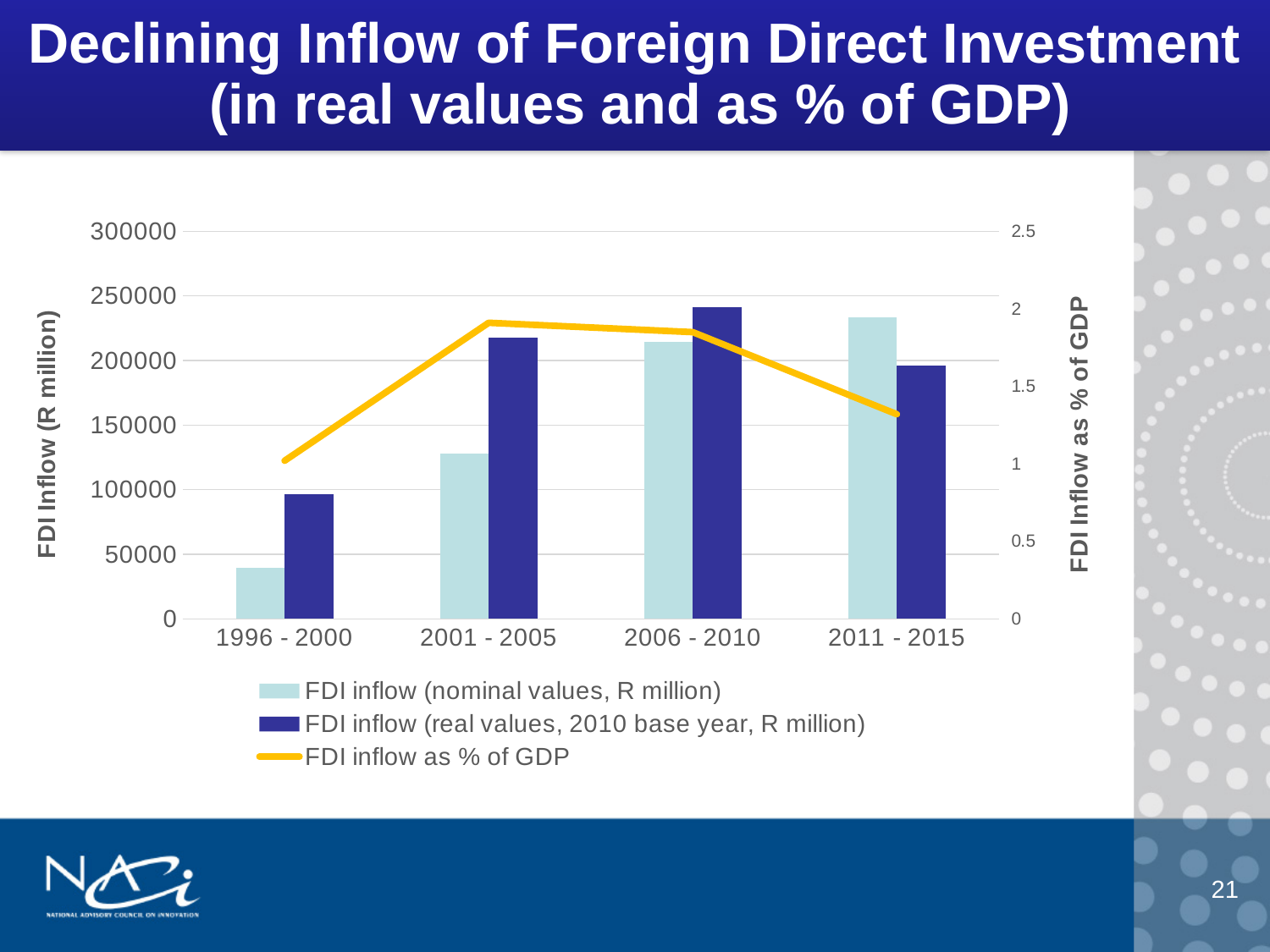

# Declining Inflow of Foreign Direct Investment (in real values and as % of GDP)

### Chart

| Category | FDI inflow (nominal values, R million) | FDI inflow (real values, 2010 base year, R million) | FDI inflow as % of GDP |
|---|---|---|---|
| 1996 - 2000 | 39547.0 | 96307.0 | 1.02 |
| 2001 - 2005 | 127916.0 | 218026.0 | 1.9100000000000001 |
| 2006 - 2010 | 214435.0 | 241378.0 | 1.85 |
| 2011 - 2015 | 233616.0 | 196092.0 | 1.32 |
21